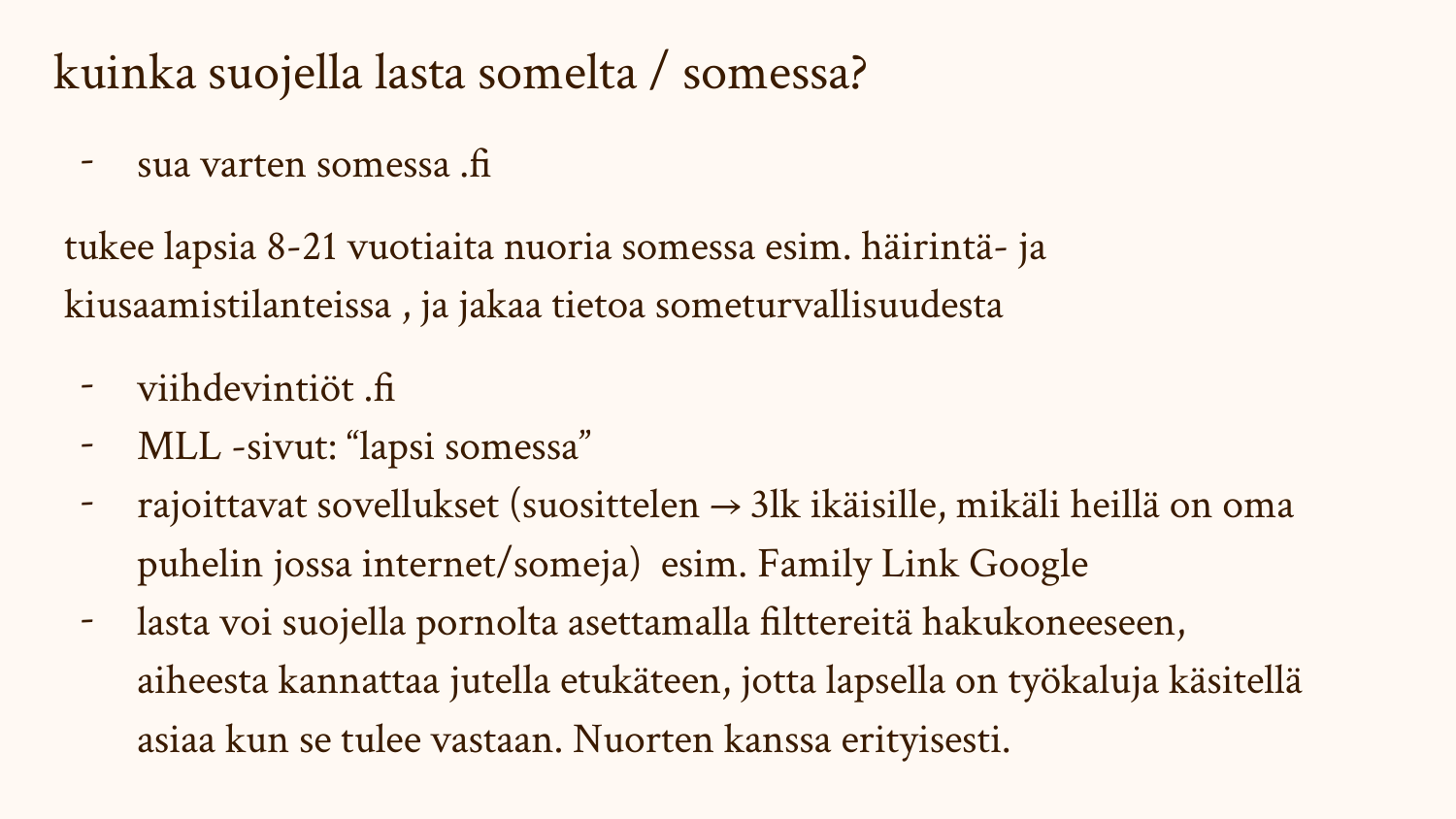

# kuinka suojella lasta somelta / somessa?
sua varten somessa .fi
tukee lapsia 8-21 vuotiaita nuoria somessa esim. häirintä- ja kiusaamistilanteissa , ja jakaa tietoa someturvallisuudesta
viihdevintiöt .fi
MLL -sivut: “lapsi somessa”
rajoittavat sovellukset (suosittelen → 3lk ikäisille, mikäli heillä on oma puhelin jossa internet/someja)  esim. Family Link Google
lasta voi suojella pornolta asettamalla filttereitä hakukoneeseen, aiheesta kannattaa jutella etukäteen, jotta lapsella on työkaluja käsitellä asiaa kun se tulee vastaan. Nuorten kanssa erityisesti.